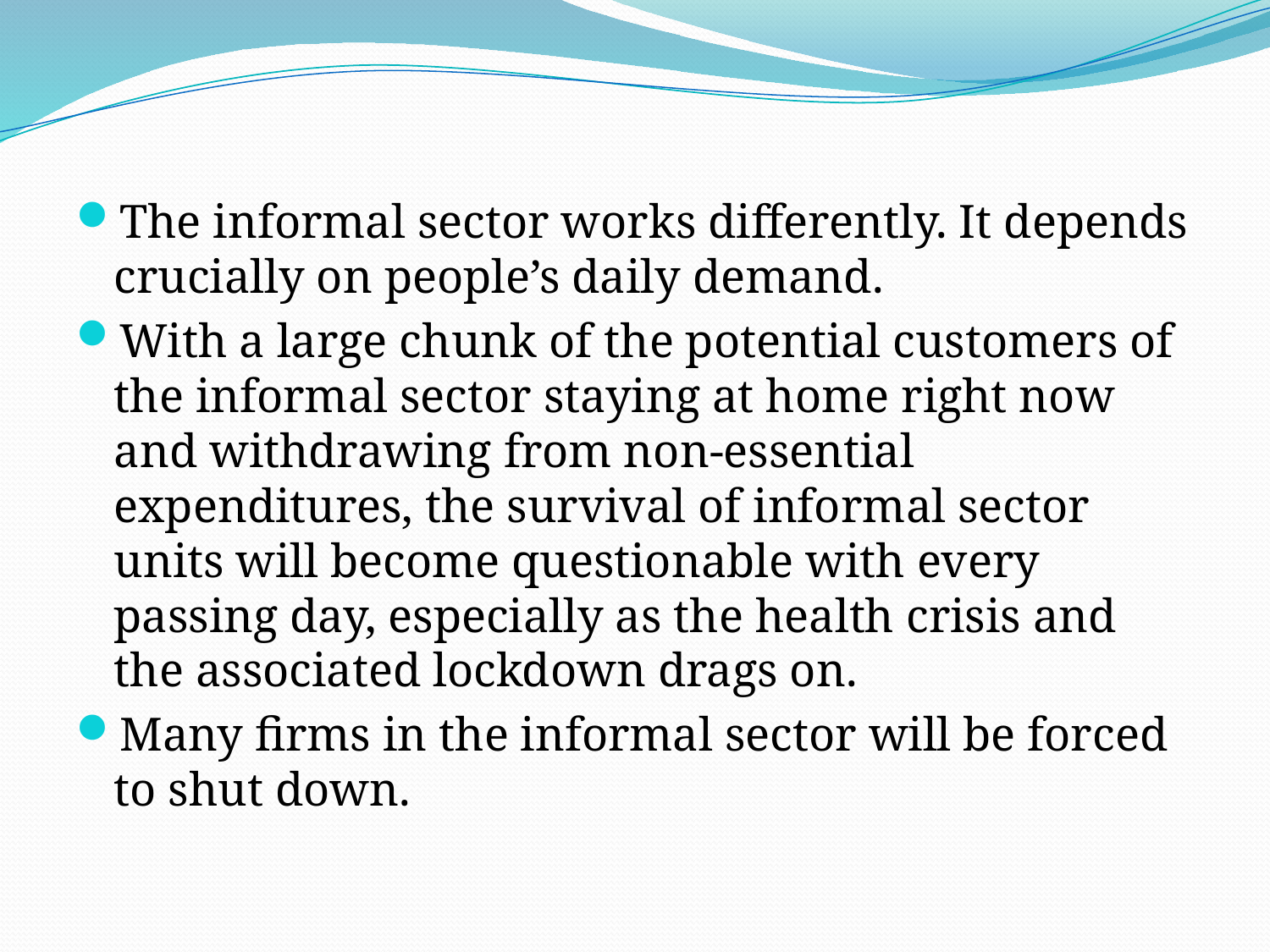

#
The informal sector works differently. It depends crucially on people’s daily demand.
With a large chunk of the potential customers of the informal sector staying at home right now and withdrawing from non-essential expenditures, the survival of informal sector units will become questionable with every passing day, especially as the health crisis and the associated lockdown drags on.
Many firms in the informal sector will be forced to shut down.